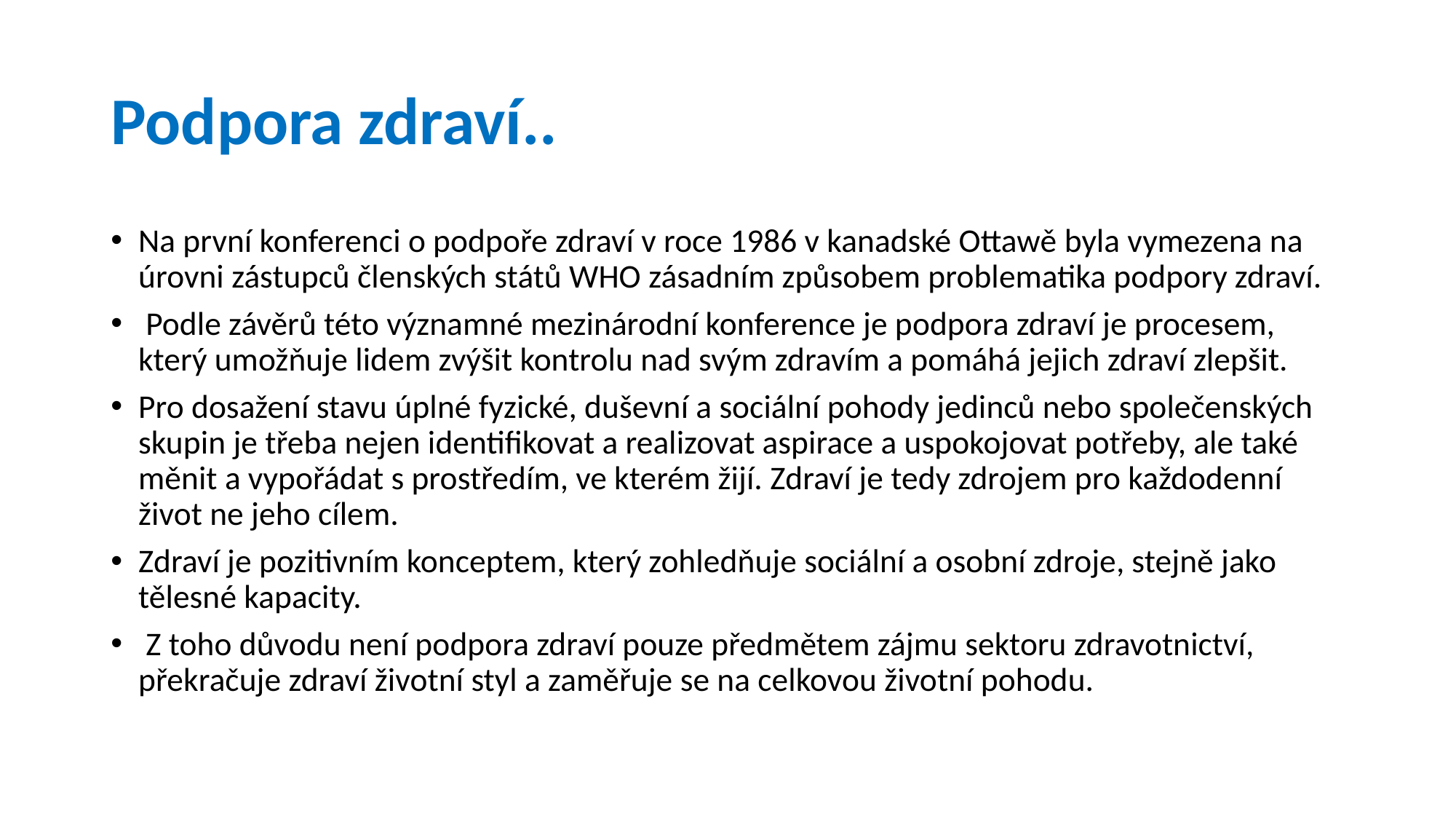

# Podpora zdraví..
Na první konferenci o podpoře zdraví v roce 1986 v kanadské Ottawě byla vymezena na úrovni zástupců členských států WHO zásadním způsobem problematika podpory zdraví.
 Podle závěrů této významné mezinárodní konference je podpora zdraví je procesem, který umožňuje lidem zvýšit kontrolu nad svým zdravím a pomáhá jejich zdraví zlepšit.
Pro dosažení stavu úplné fyzické, duševní a sociální pohody jedinců nebo společenských skupin je třeba nejen identifikovat a realizovat aspirace a uspokojovat potřeby, ale také měnit a vypořádat s prostředím, ve kterém žijí. Zdraví je tedy zdrojem pro každodenní život ne jeho cílem.
Zdraví je pozitivním konceptem, který zohledňuje sociální a osobní zdroje, stejně jako tělesné kapacity.
 Z toho důvodu není podpora zdraví pouze předmětem zájmu sektoru zdravotnictví, překračuje zdraví životní styl a zaměřuje se na celkovou životní pohodu.